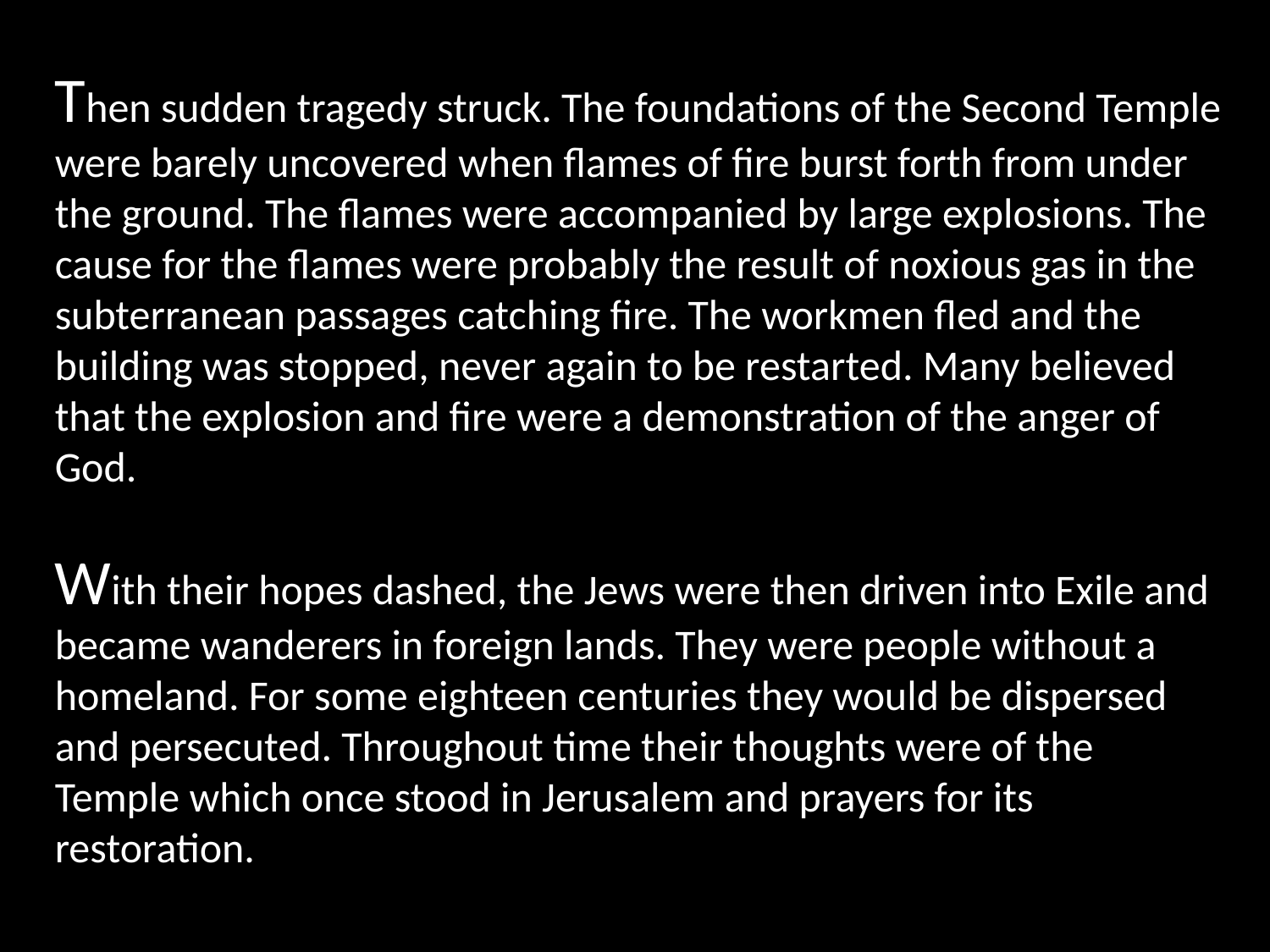

Then sudden tragedy struck. The foundations of the Second Temple were barely uncovered when flames of fire burst forth from under the ground. The flames were accompanied by large explosions. The cause for the flames were probably the result of noxious gas in the subterranean passages catching fire. The workmen fled and the building was stopped, never again to be restarted. Many believed that the explosion and fire were a demonstration of the anger of God.
With their hopes dashed, the Jews were then driven into Exile and became wanderers in foreign lands. They were people without a homeland. For some eighteen centuries they would be dispersed and persecuted. Throughout time their thoughts were of the Temple which once stood in Jerusalem and prayers for its restoration.